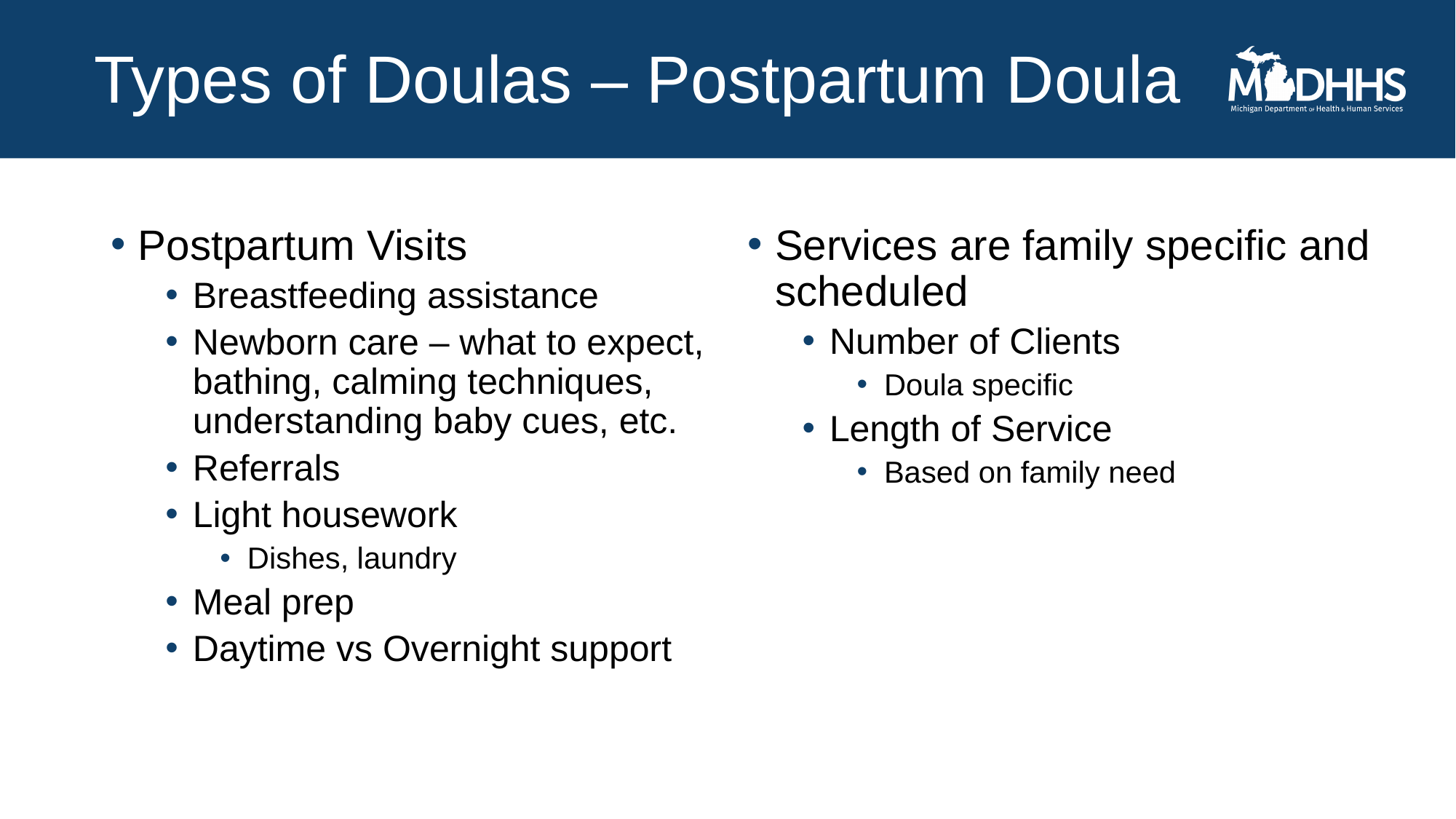

# Types of Doulas – Postpartum Doula
Postpartum Visits
Breastfeeding assistance
Newborn care – what to expect, bathing, calming techniques, understanding baby cues, etc.
Referrals
Light housework
Dishes, laundry
Meal prep
Daytime vs Overnight support

Services are family specific and scheduled
Number of Clients
Doula specific
Length of Service
Based on family need